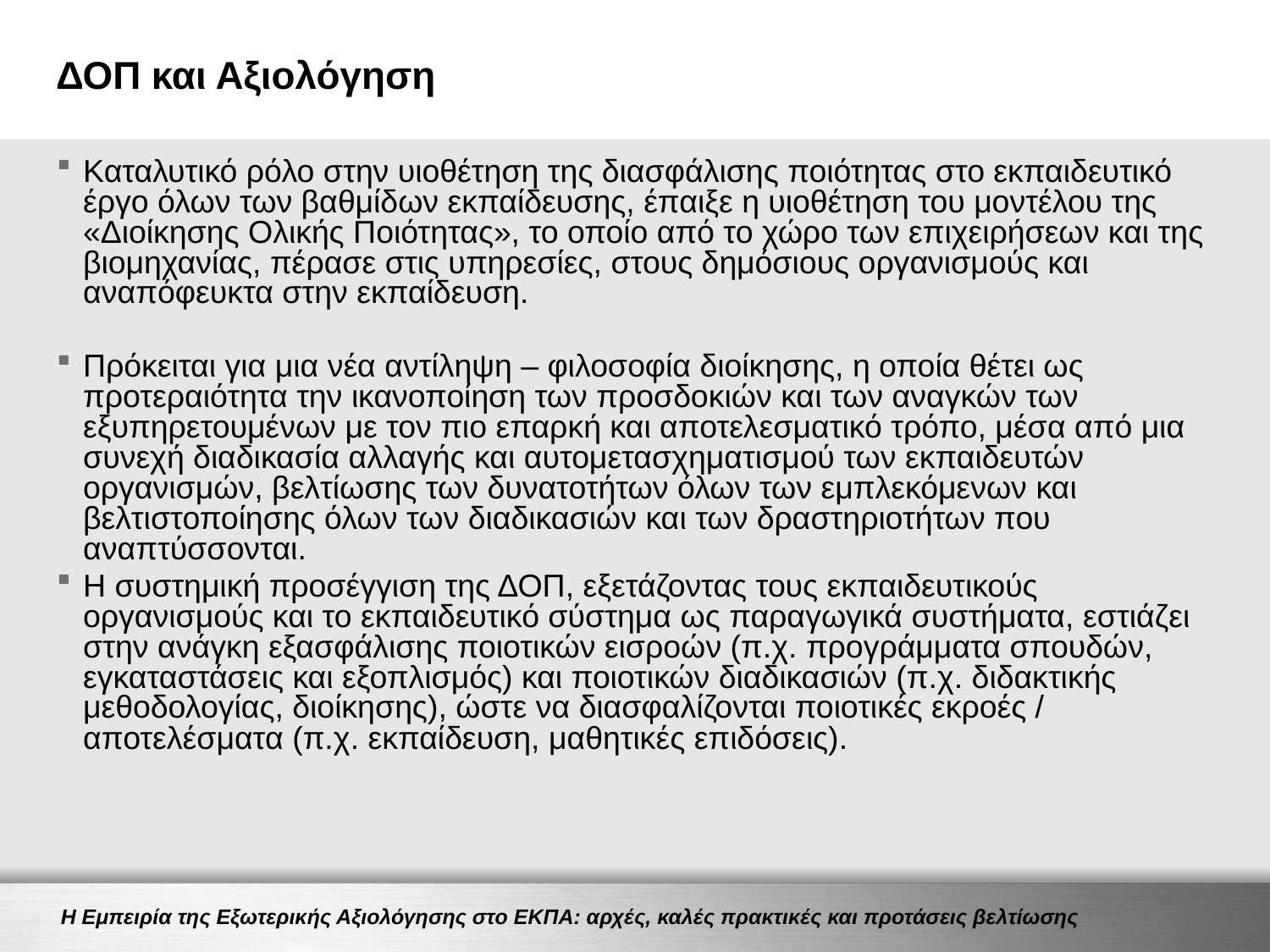

# ΔΟΠ και Αξιολόγηση
Καταλυτικό ρόλο στην υιοθέτηση της διασφάλισης ποιότητας στο εκπαιδευτικό έργο όλων των βαθμίδων εκπαίδευσης, έπαιξε η υιοθέτηση του μοντέλου της «Διοίκησης Ολικής Ποιότητας», το οποίο από το χώρο των επιχειρήσεων και της βιομηχανίας, πέρασε στις υπηρεσίες, στους δημόσιους οργανισμούς και αναπόφευκτα στην εκπαίδευση.

Πρόκειται για μια νέα αντίληψη – φιλοσοφία διοίκησης, η οποία θέτει ως προτεραιότητα την ικανοποίηση των προσδοκιών και των αναγκών των εξυπηρετουμένων με τον πιο επαρκή και αποτελεσματικό τρόπο, μέσα από μια συνεχή διαδικασία αλλαγής και αυτομετασχηματισμού των εκπαιδευτών οργανισμών, βελτίωσης των δυνατοτήτων όλων των εμπλεκόμενων και βελτιστοποίησης όλων των διαδικασιών και των δραστηριοτήτων που αναπτύσσονται.
Η συστημική προσέγγιση της ΔΟΠ, εξετάζοντας τους εκπαιδευτικούς οργανισμούς και το εκπαιδευτικό σύστημα ως παραγωγικά συστήματα, εστιάζει στην ανάγκη εξασφάλισης ποιοτικών εισροών (π.χ. προγράμματα σπουδών, εγκαταστάσεις και εξοπλισμός) και ποιοτικών διαδικασιών (π.χ. διδακτικής μεθοδολογίας, διοίκησης), ώστε να διασφαλίζονται ποιοτικές εκροές / αποτελέσματα (π.χ. εκπαίδευση, μαθητικές επιδόσεις).